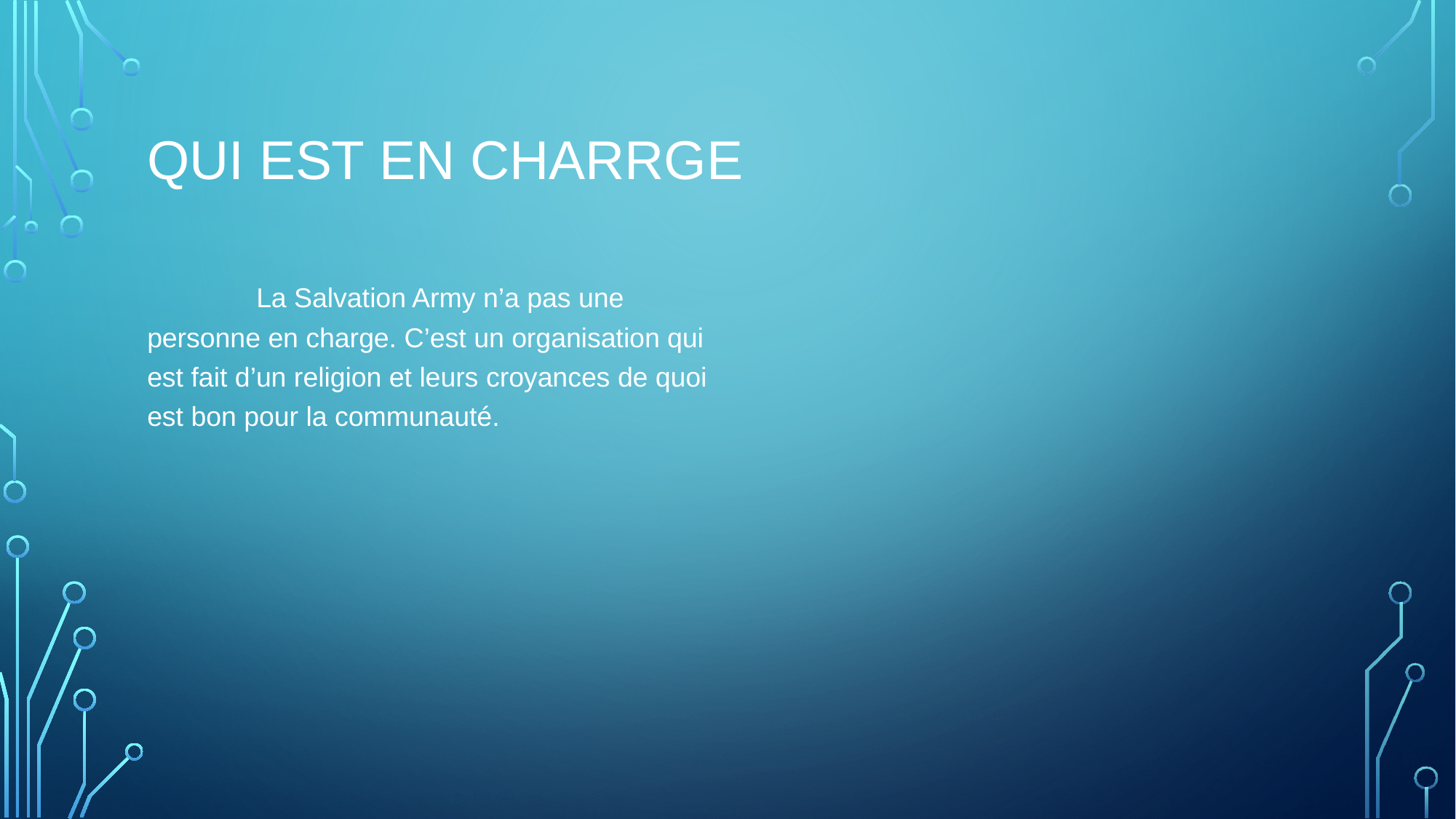

# Qui est en charrge
	La Salvation Army n’a pas une personne en charge. C’est un organisation qui est fait d’un religion et leurs croyances de quoi est bon pour la communauté.